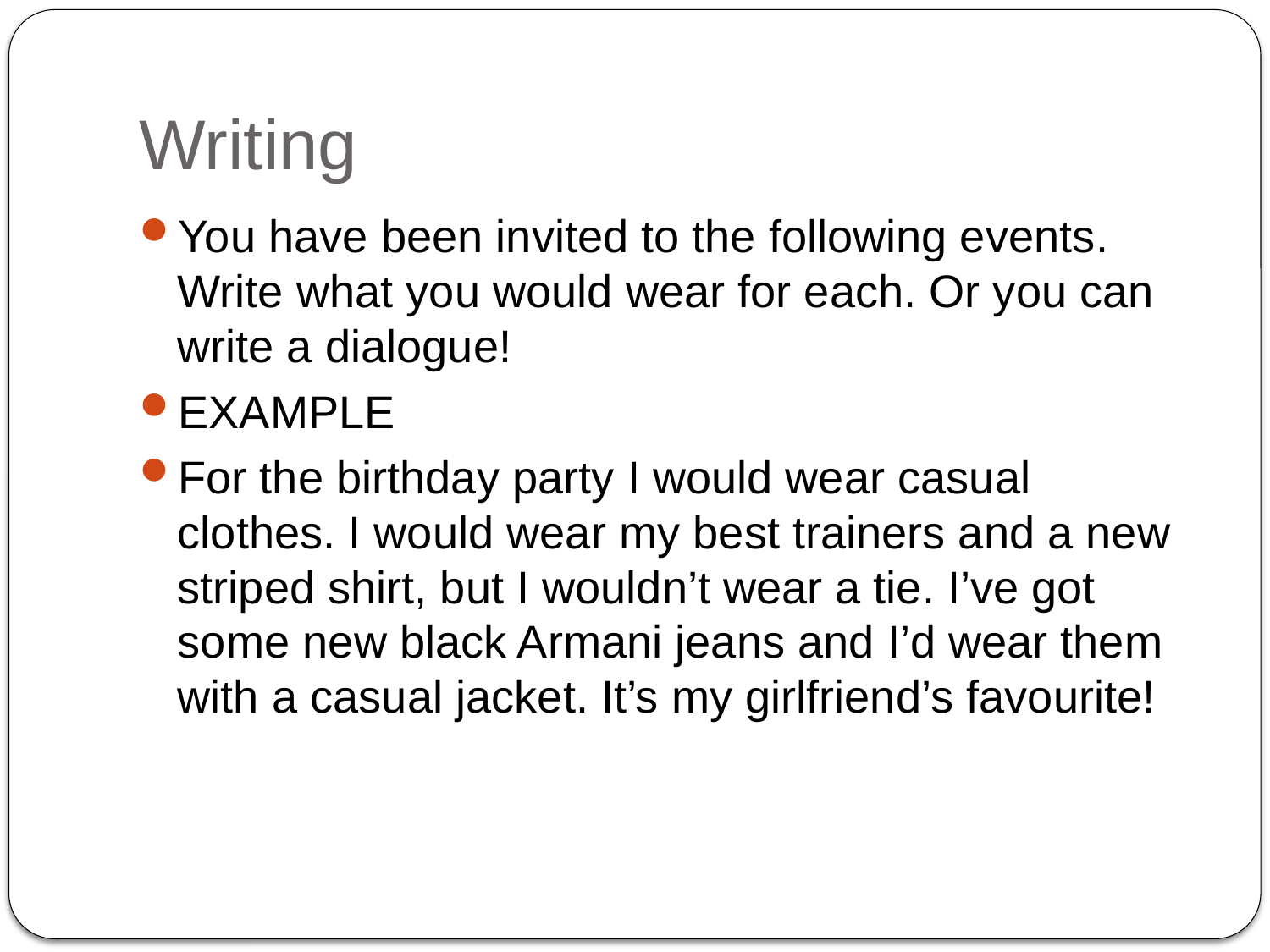

# Writing
You have been invited to the following events. Write what you would wear for each. Or you can write a dialogue!
EXAMPLE
For the birthday party I would wear casual clothes. I would wear my best trainers and a new striped shirt, but I wouldn’t wear a tie. I’ve got some new black Armani jeans and I’d wear them with a casual jacket. It’s my girlfriend’s favourite!